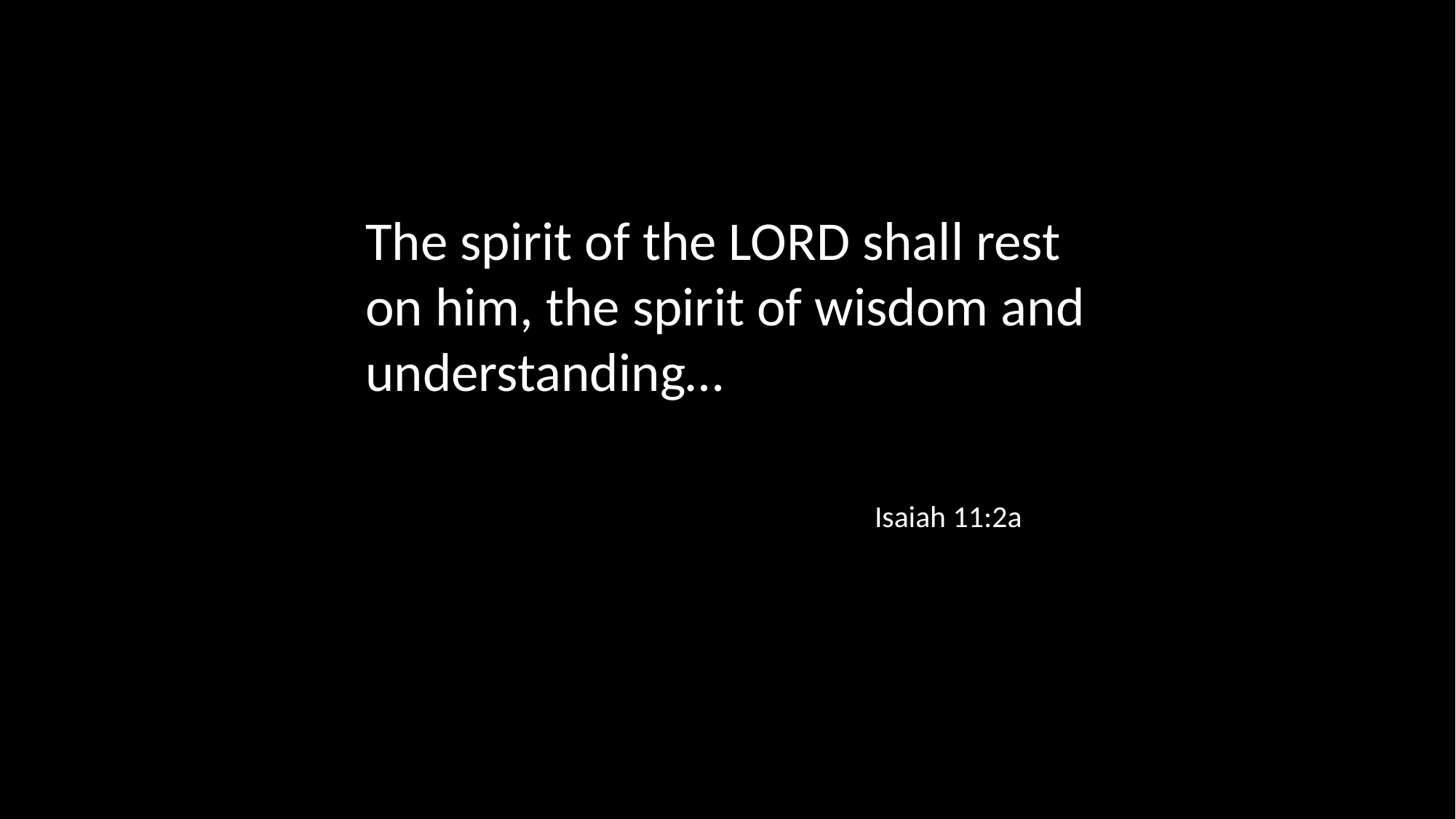

The spirit of the LORD shall rest on him, the spirit of wisdom and understanding…
Isaiah 11:2a